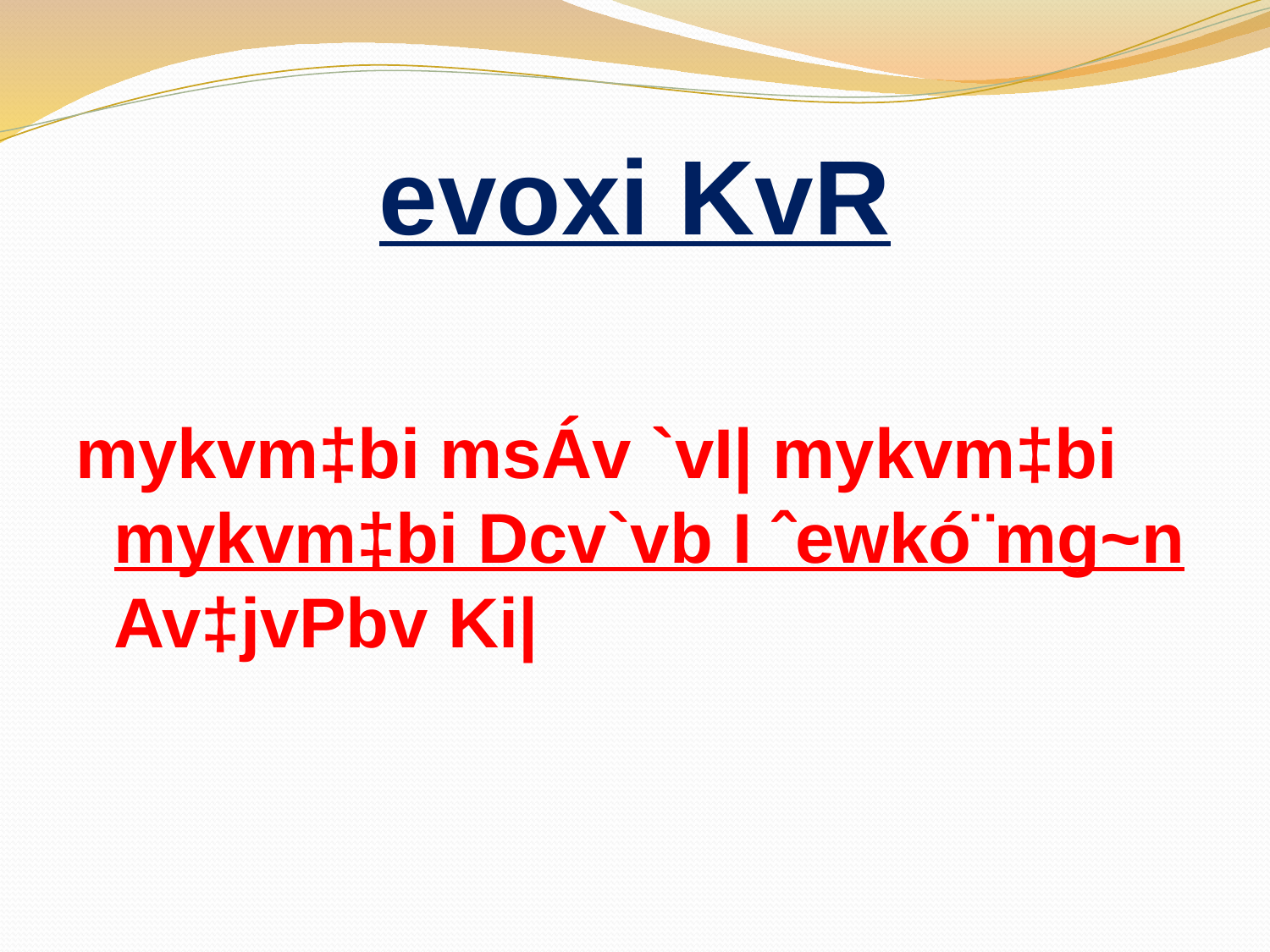

# evoxi KvR
mykvm‡bi msÁv `vI| mykvm‡bi mykvm‡bi Dcv`vb I ˆewkó¨mg~n Av‡jvPbv Ki|